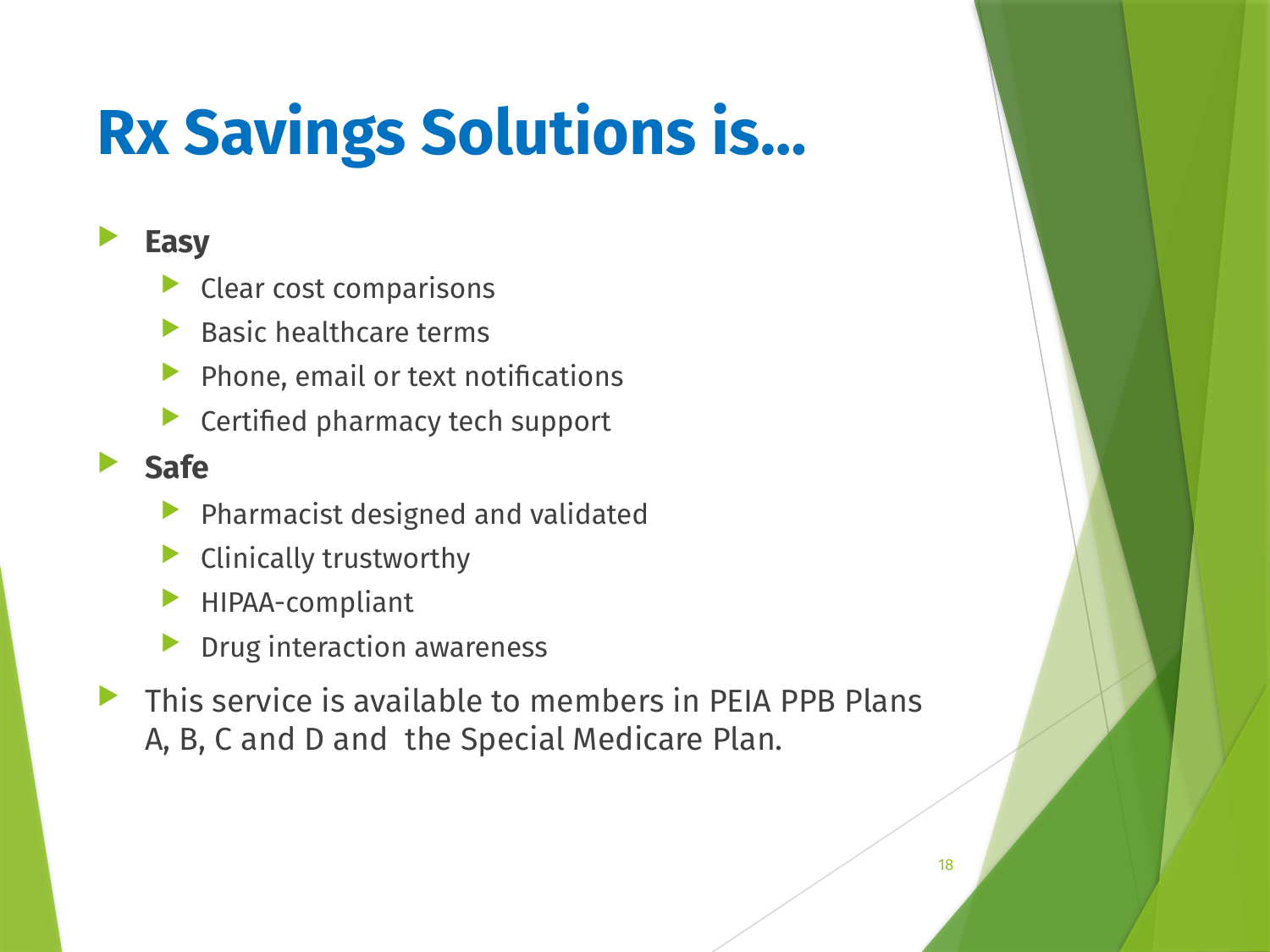

# Rx Savings Solutions is…
Easy
Clear cost comparisons
Basic healthcare terms
Phone, email or text notifications
Certified pharmacy tech support
Safe
Pharmacist designed and validated
Clinically trustworthy
HIPAA-compliant
Drug interaction awareness
This service is available to members in PEIA PPB Plans A, B, C and D and  the Special Medicare Plan.

18